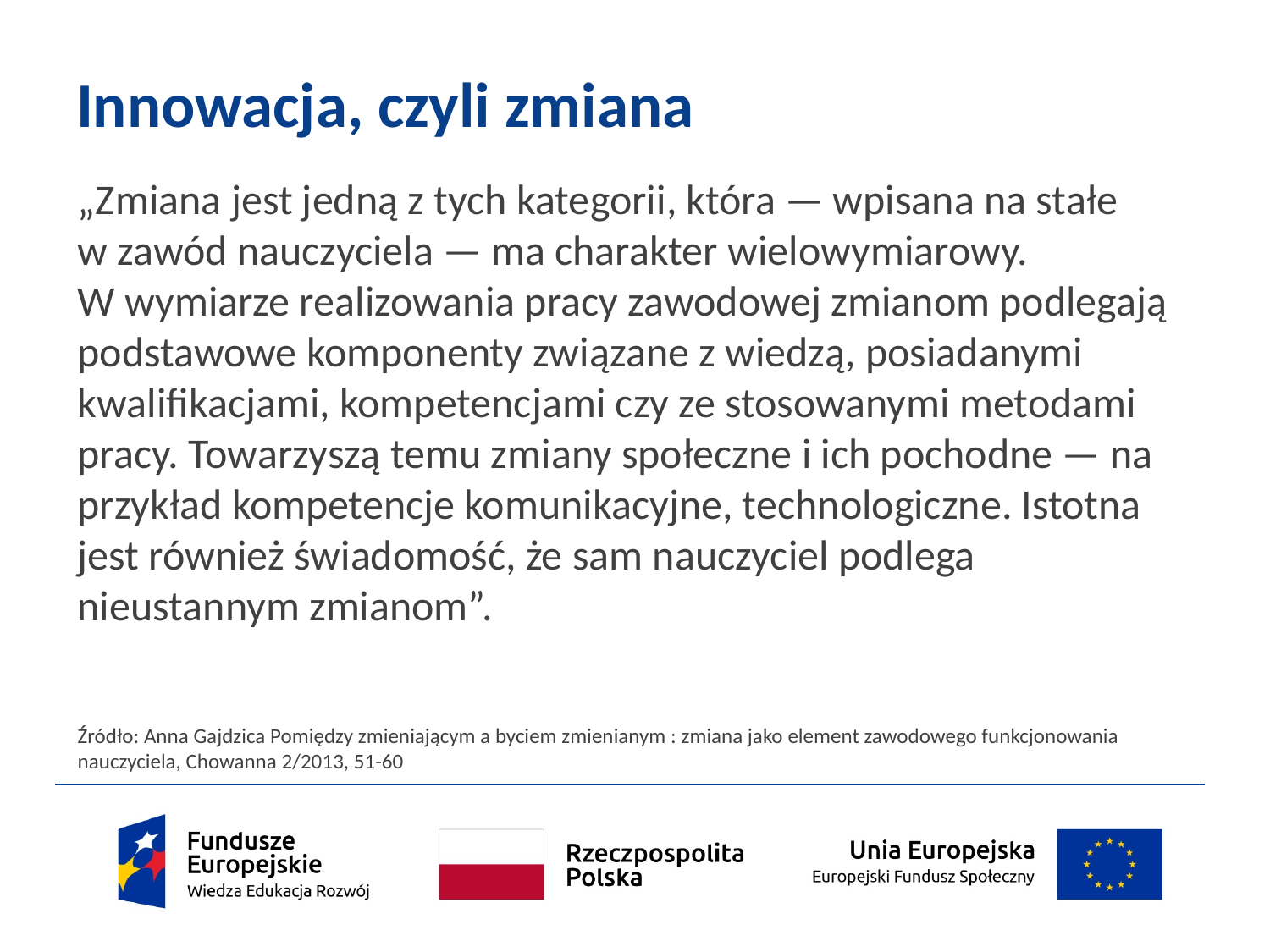

# Innowacja, czyli zmiana
„Zmiana jest jedną z tych kategorii, która — wpisana na stałe
w zawód nauczyciela — ma charakter wielowymiarowy.
W wymiarze realizowania pracy zawodowej zmianom podlegają podstawowe komponenty związane z wiedzą, posiadanymi kwalifikacjami, kompetencjami czy ze stosowanymi metodami pracy. Towarzyszą temu zmiany społeczne i ich pochodne — na przykład kompetencje komunikacyjne, technologiczne. Istotna jest również świadomość, że sam nauczyciel podlega nieustannym zmianom”.

Źródło: Anna Gajdzica Pomiędzy zmieniającym a byciem zmienianym : zmiana jako element zawodowego funkcjonowania nauczyciela, Chowanna 2/2013, 51-60